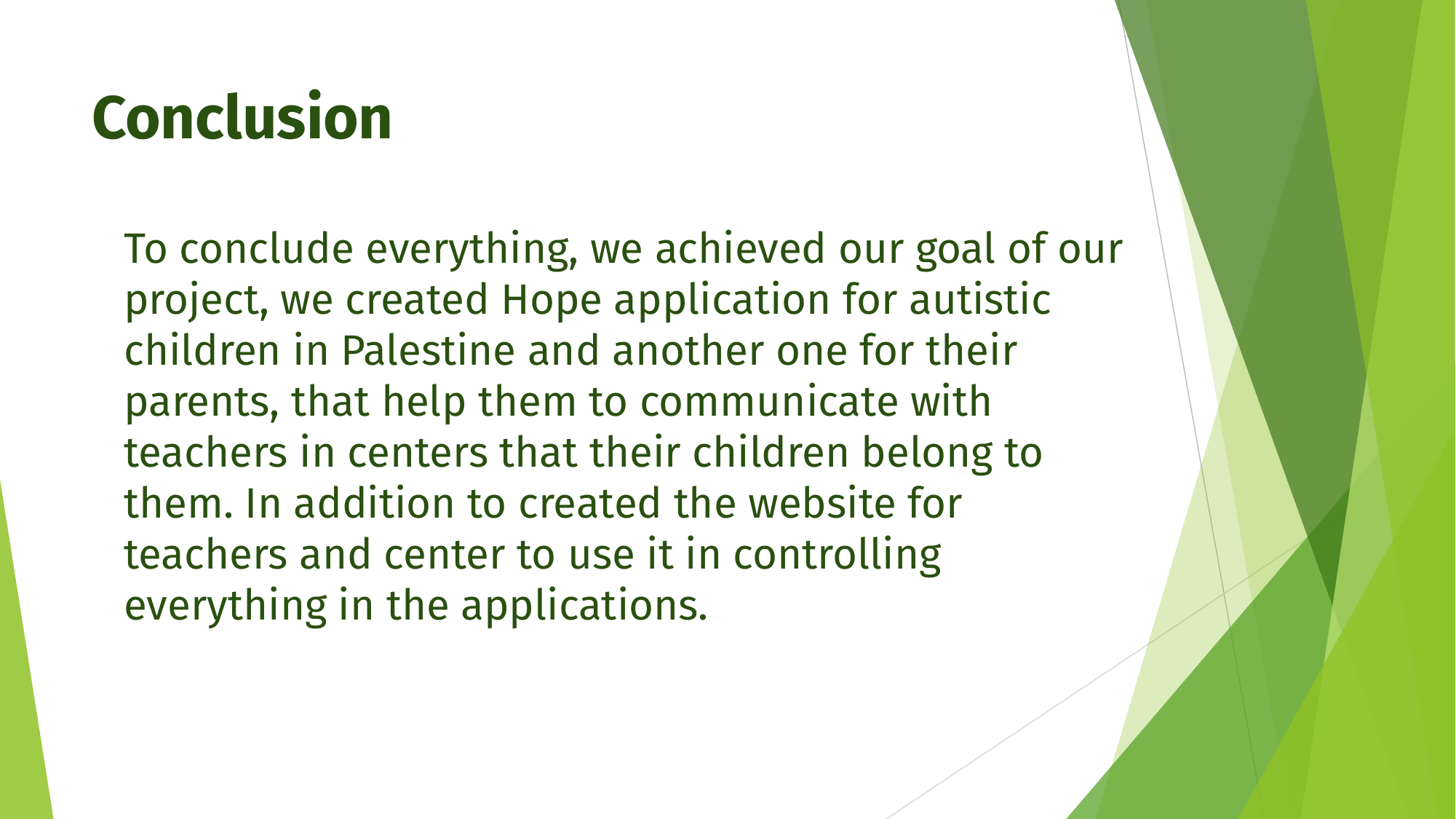

# Conclusion
To conclude everything, we achieved our goal of our project, we created Hope application for autistic children in Palestine and another one for their parents, that help them to communicate with teachers in centers that their children belong to them. In addition to created the website for teachers and center to use it in controlling everything in the applications.